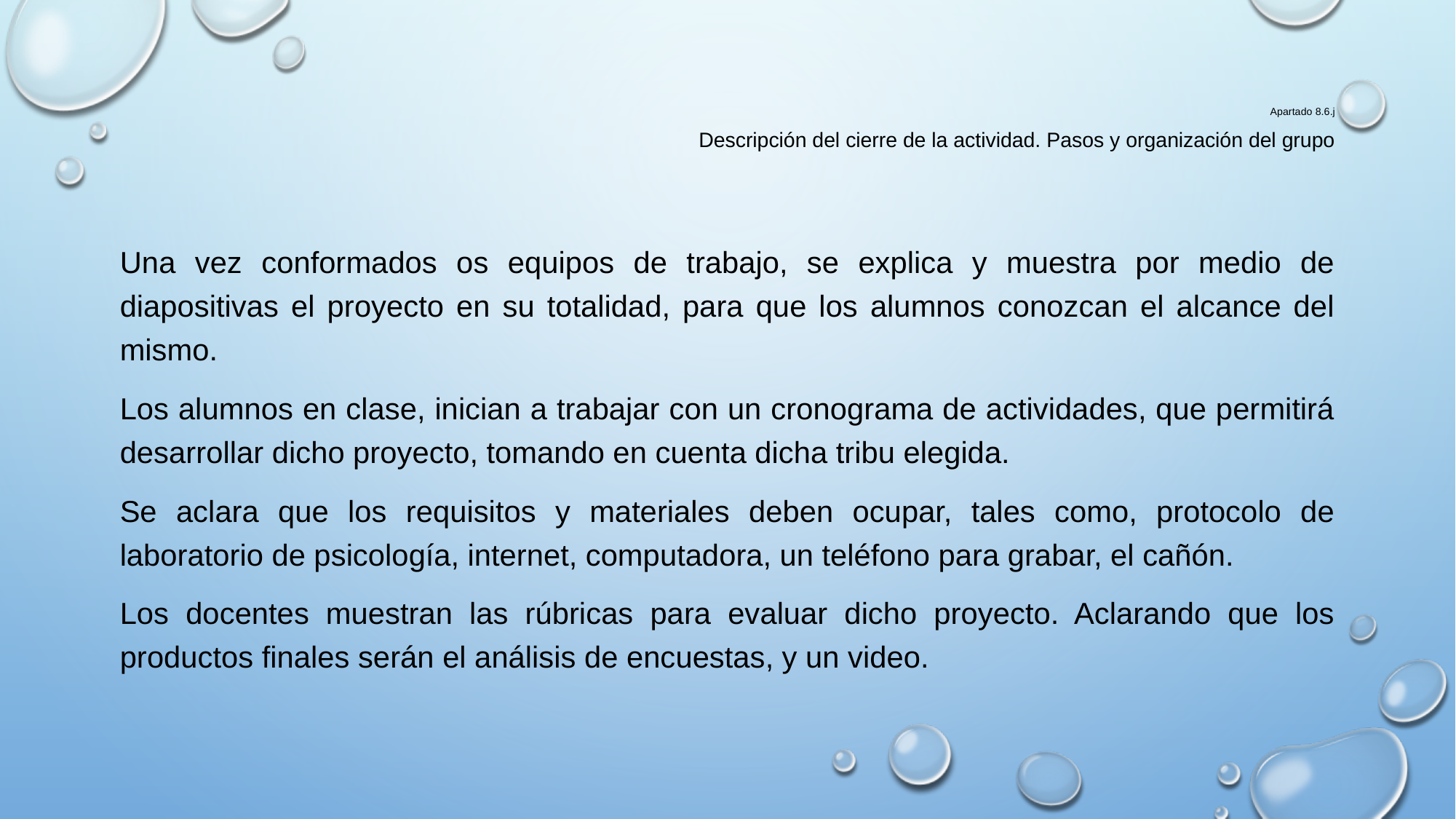

# Apartado 8.6.j Descripción del cierre de la actividad. Pasos y organización del grupo
Una vez conformados os equipos de trabajo, se explica y muestra por medio de diapositivas el proyecto en su totalidad, para que los alumnos conozcan el alcance del mismo.
Los alumnos en clase, inician a trabajar con un cronograma de actividades, que permitirá desarrollar dicho proyecto, tomando en cuenta dicha tribu elegida.
Se aclara que los requisitos y materiales deben ocupar, tales como, protocolo de laboratorio de psicología, internet, computadora, un teléfono para grabar, el cañón.
Los docentes muestran las rúbricas para evaluar dicho proyecto. Aclarando que los productos finales serán el análisis de encuestas, y un video.